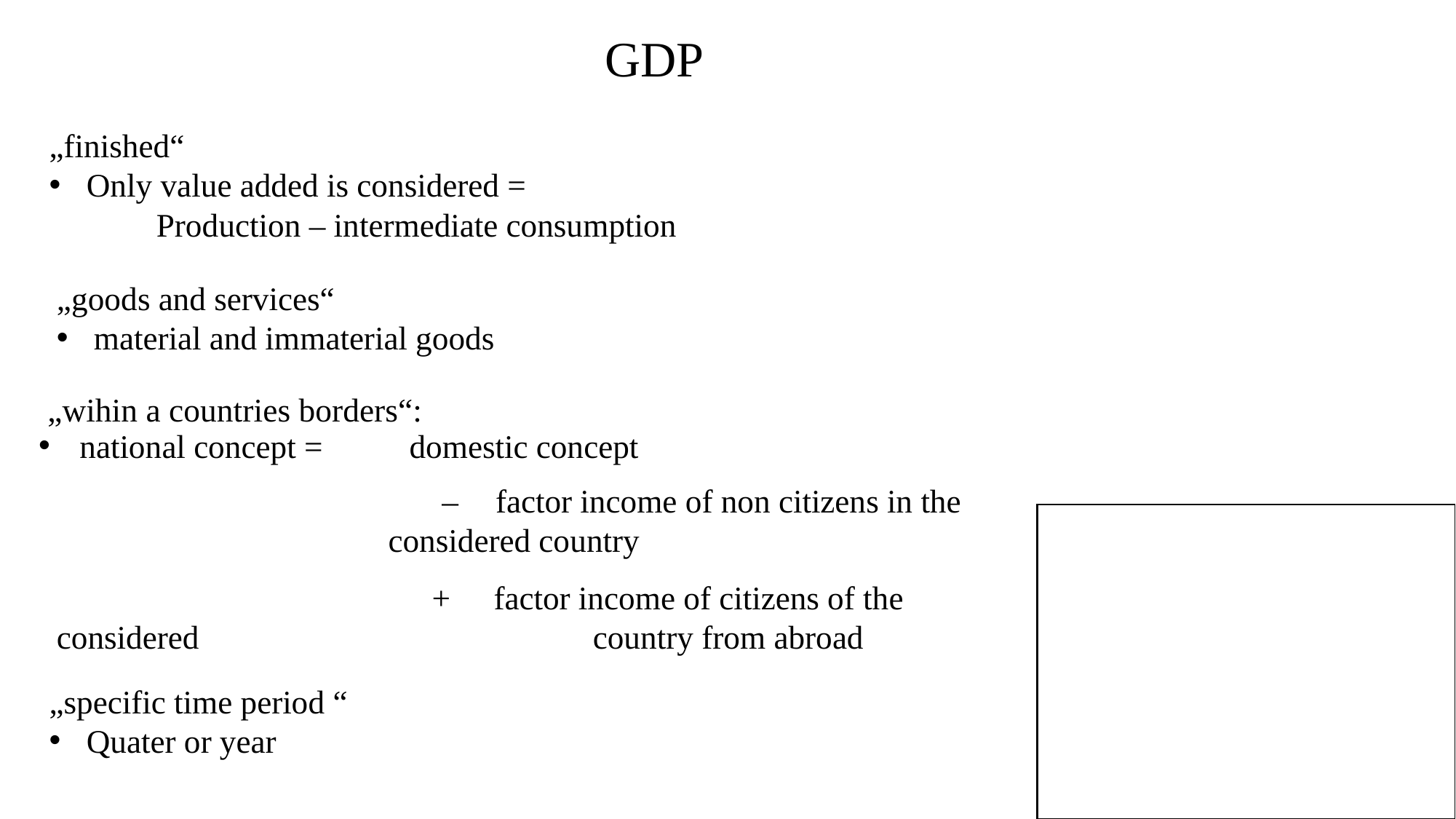

GDP

„finished“
Only value added is considered =
		Production – intermediate consumption
„goods and services“
material and immaterial goods
„wihin a countries borders“:
national concept =		 domestic concept
							–	factor income of non citizens in the 								considered country

							+	 factor income of citizens of the considered 								country from abroad

„specific time period “
Quater or year